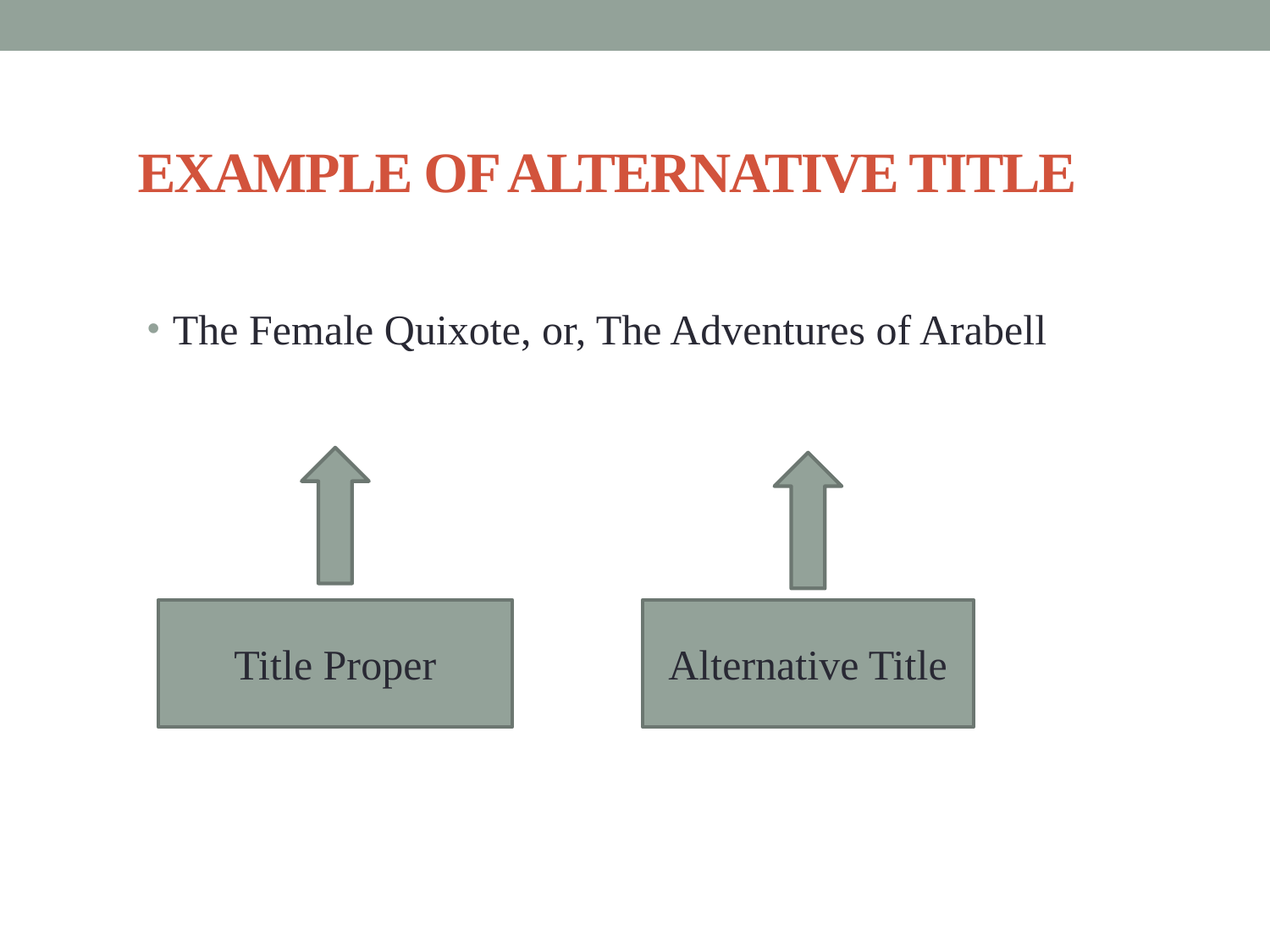

# EXAMPLE OF ALTERNATIVE TITLE
The Female Quixote, or, The Adventures of Arabell

Title Proper
Alternative Title